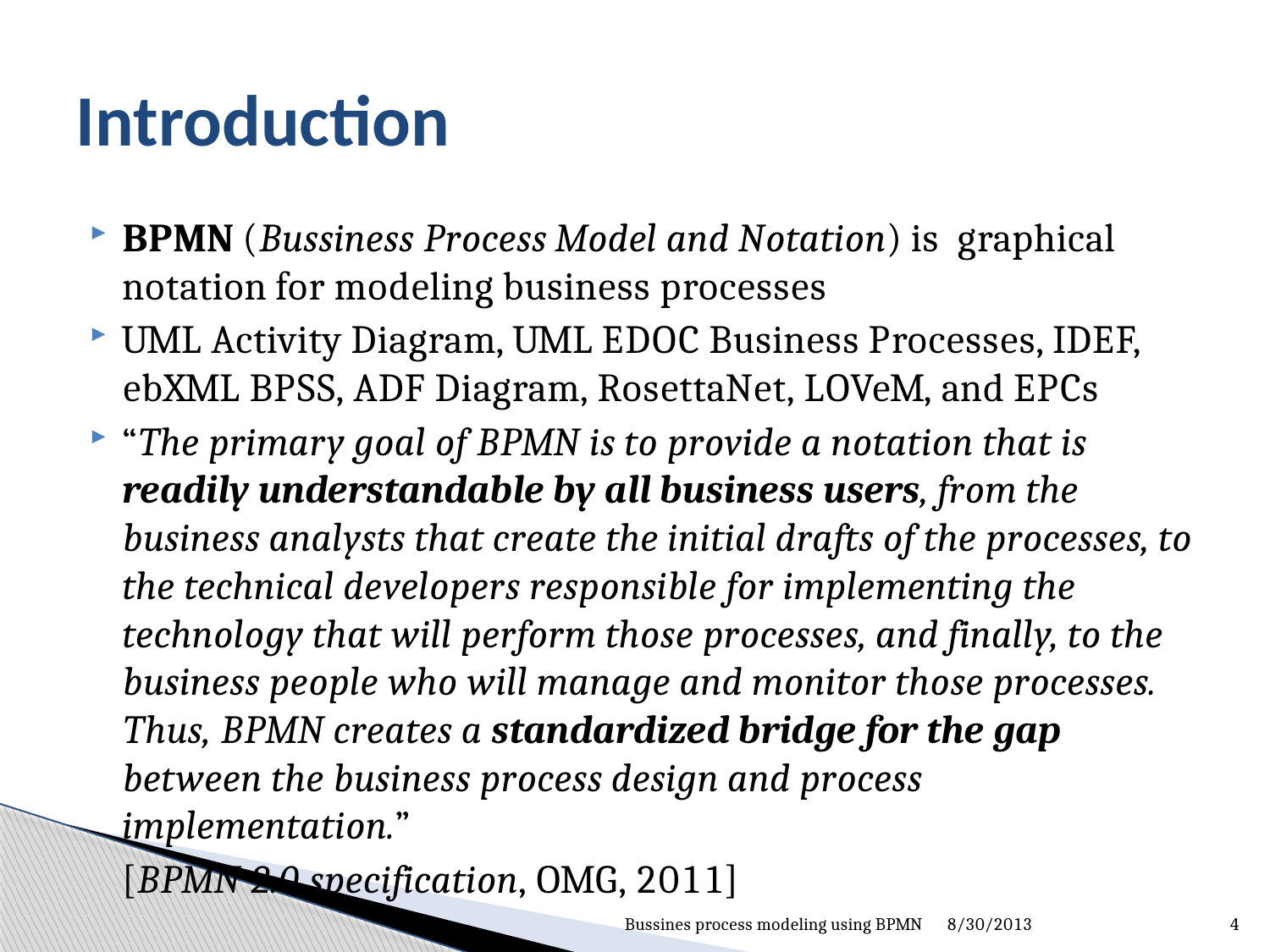

# Introduction
BPMN (Bussiness Process Model and Notation) is  graphical notation for modeling business processes
UML Activity Diagram, UML EDOC Business Processes, IDEF, ebXML BPSS, ADF Diagram, RosettaNet, LOVeM, and EPCs
“The primary goal of BPMN is to provide a notation that is readily understandable by all business users, from the business analysts that create the initial drafts of the processes, to the technical developers responsible for implementing the technology that will perform those processes, and finally, to the business people who will manage and monitor those processes. Thus, BPMN creates a standardized bridge for the gap between the business process design and process implementation.”
	[BPMN 2.0 specification, OMG, 2011]
Bussines process modeling using BPMN
8/30/2013
4